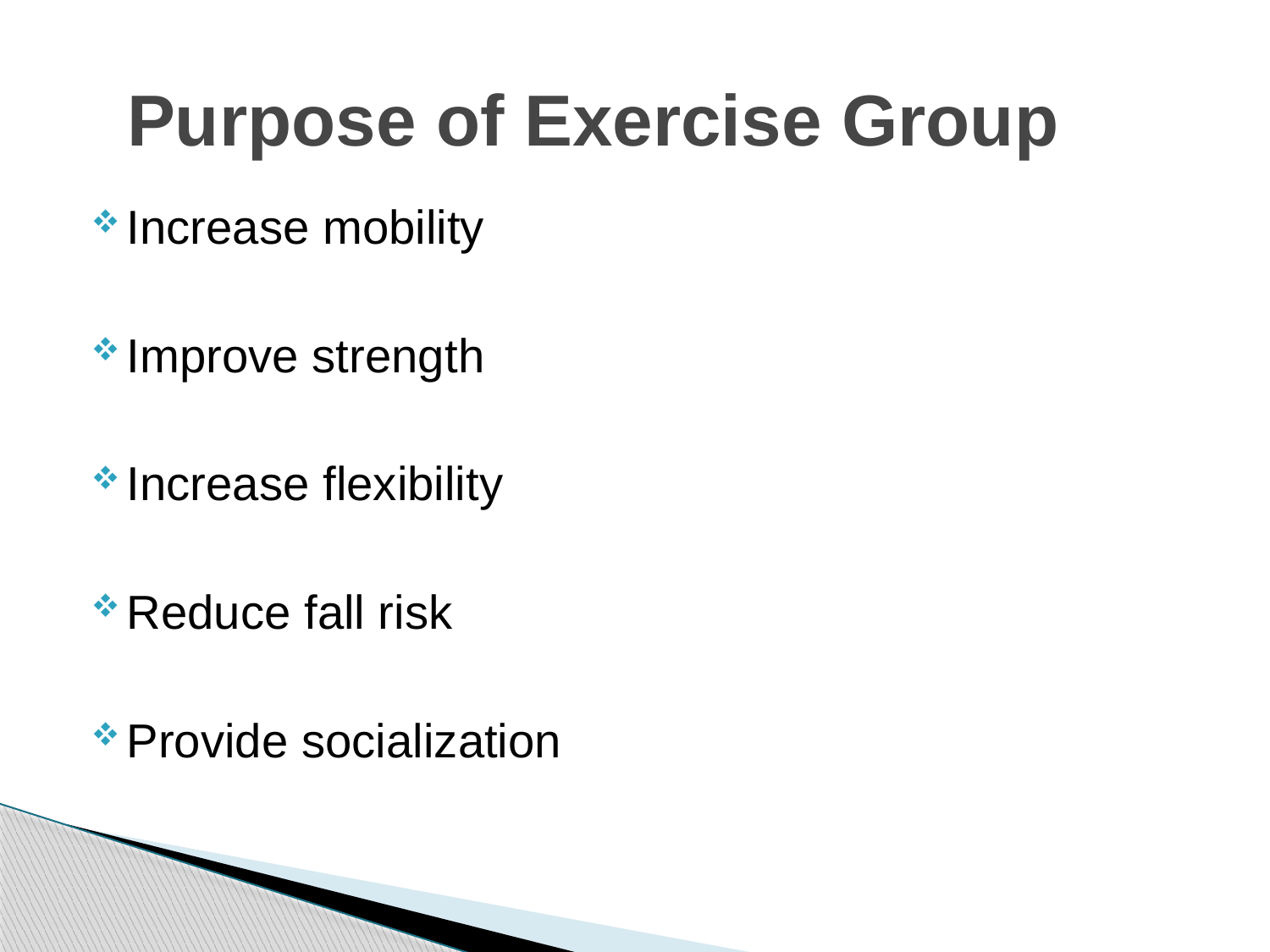

# Purpose of Exercise Group
Increase mobility

Improve strength

Increase flexibility

Reduce fall risk

Provide socialization